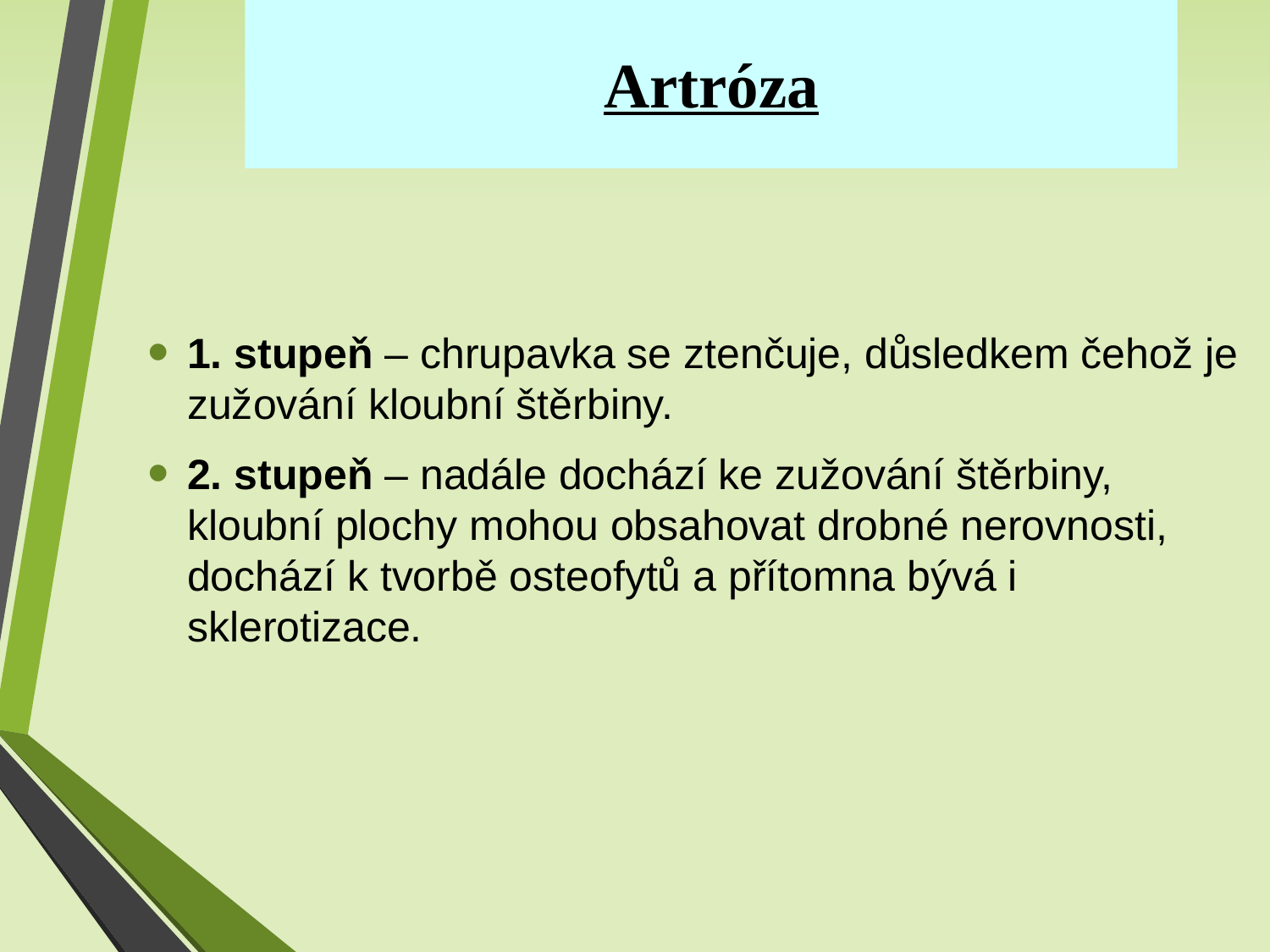

Artróza
1. stupeň – chrupavka se ztenčuje, důsledkem čehož je zužování kloubní štěrbiny.
2. stupeň – nadále dochází ke zužování štěrbiny, kloubní plochy mohou obsahovat drobné nerovnosti, dochází k tvorbě osteofytů a přítomna bývá i sklerotizace.